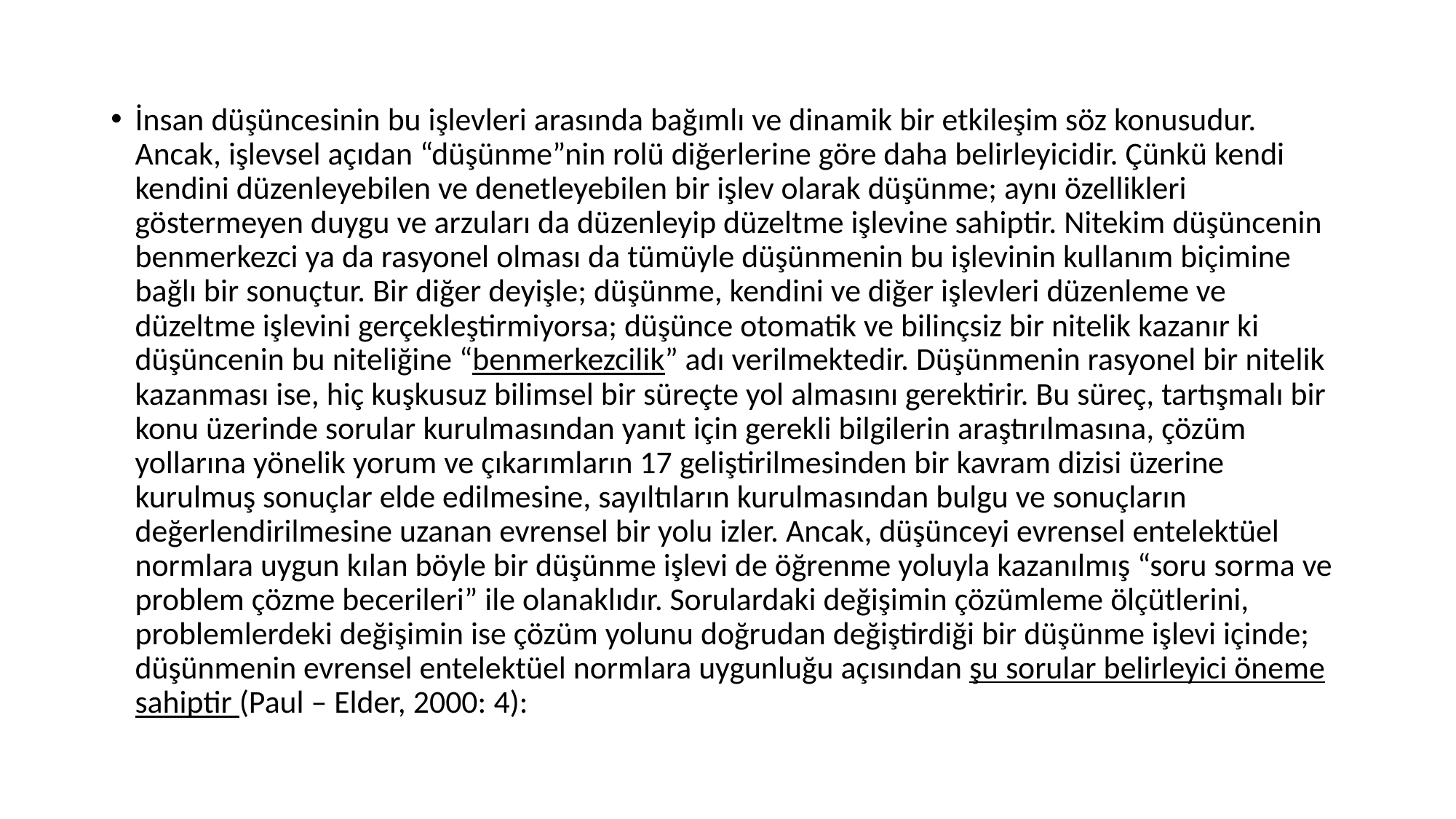

#
İnsan düşüncesinin bu işlevleri arasında bağımlı ve dinamik bir etkileşim söz konusudur. Ancak, işlevsel açıdan “düşünme”nin rolü diğerlerine göre daha belirleyicidir. Çünkü kendi kendini düzenleyebilen ve denetleyebilen bir işlev olarak düşünme; aynı özellikleri göstermeyen duygu ve arzuları da düzenleyip düzeltme işlevine sahiptir. Nitekim düşüncenin benmerkezci ya da rasyonel olması da tümüyle düşünmenin bu işlevinin kullanım biçimine bağlı bir sonuçtur. Bir diğer deyişle; düşünme, kendini ve diğer işlevleri düzenleme ve düzeltme işlevini gerçekleştirmiyorsa; düşünce otomatik ve bilinçsiz bir nitelik kazanır ki düşüncenin bu niteliğine “benmerkezcilik” adı verilmektedir. Düşünmenin rasyonel bir nitelik kazanması ise, hiç kuşkusuz bilimsel bir süreçte yol almasını gerektirir. Bu süreç, tartışmalı bir konu üzerinde sorular kurulmasından yanıt için gerekli bilgilerin araştırılmasına, çözüm yollarına yönelik yorum ve çıkarımların 17 geliştirilmesinden bir kavram dizisi üzerine kurulmuş sonuçlar elde edilmesine, sayıltıların kurulmasından bulgu ve sonuçların değerlendirilmesine uzanan evrensel bir yolu izler. Ancak, düşünceyi evrensel entelektüel normlara uygun kılan böyle bir düşünme işlevi de öğrenme yoluyla kazanılmış “soru sorma ve problem çözme becerileri” ile olanaklıdır. Sorulardaki değişimin çözümleme ölçütlerini, problemlerdeki değişimin ise çözüm yolunu doğrudan değiştirdiği bir düşünme işlevi içinde; düşünmenin evrensel entelektüel normlara uygunluğu açısından şu sorular belirleyici öneme sahiptir (Paul – Elder, 2000: 4):